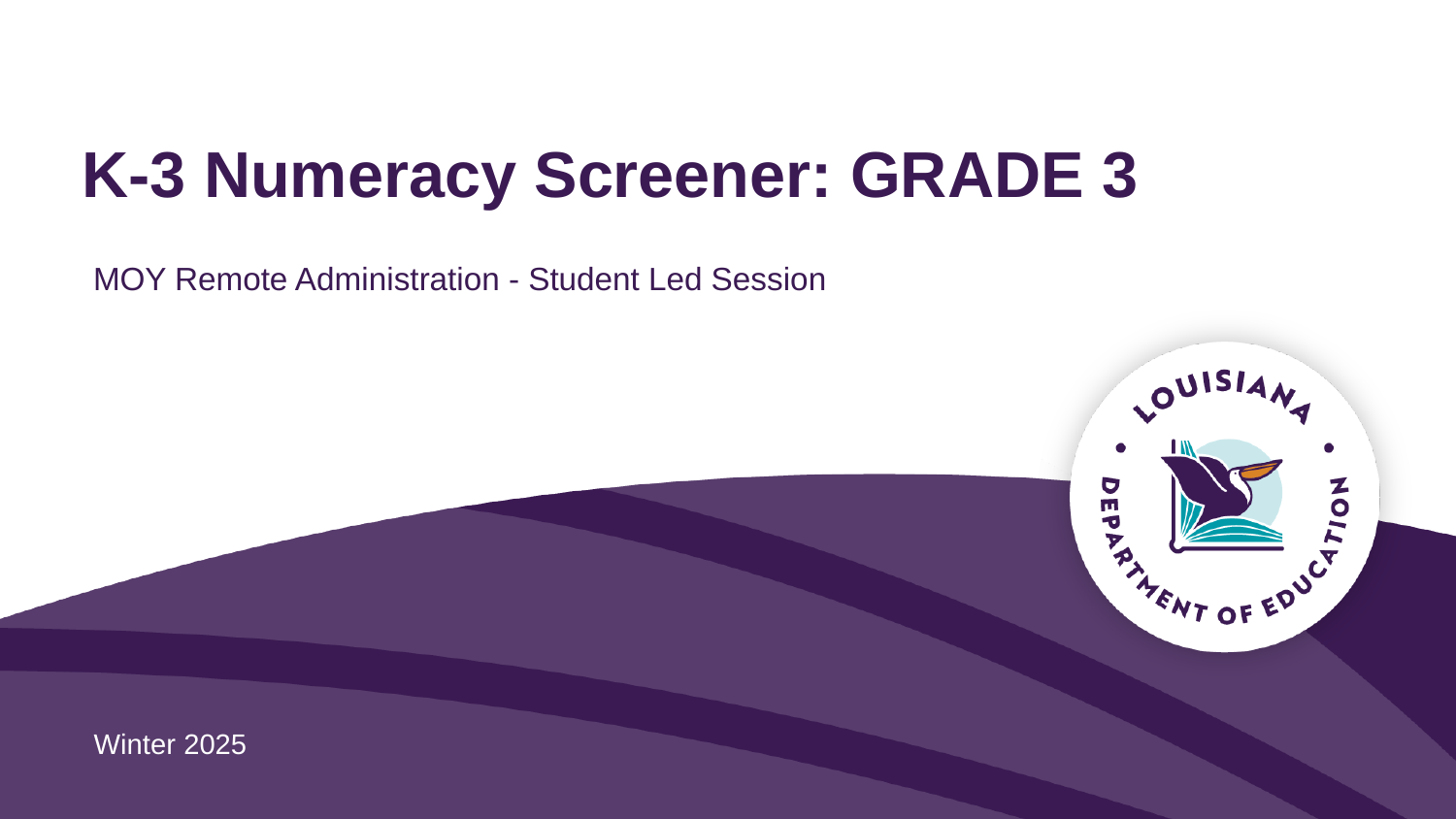

# K-3 Numeracy Screener: GRADE 3
MOY Remote Administration - Student Led Session

Winter 2025